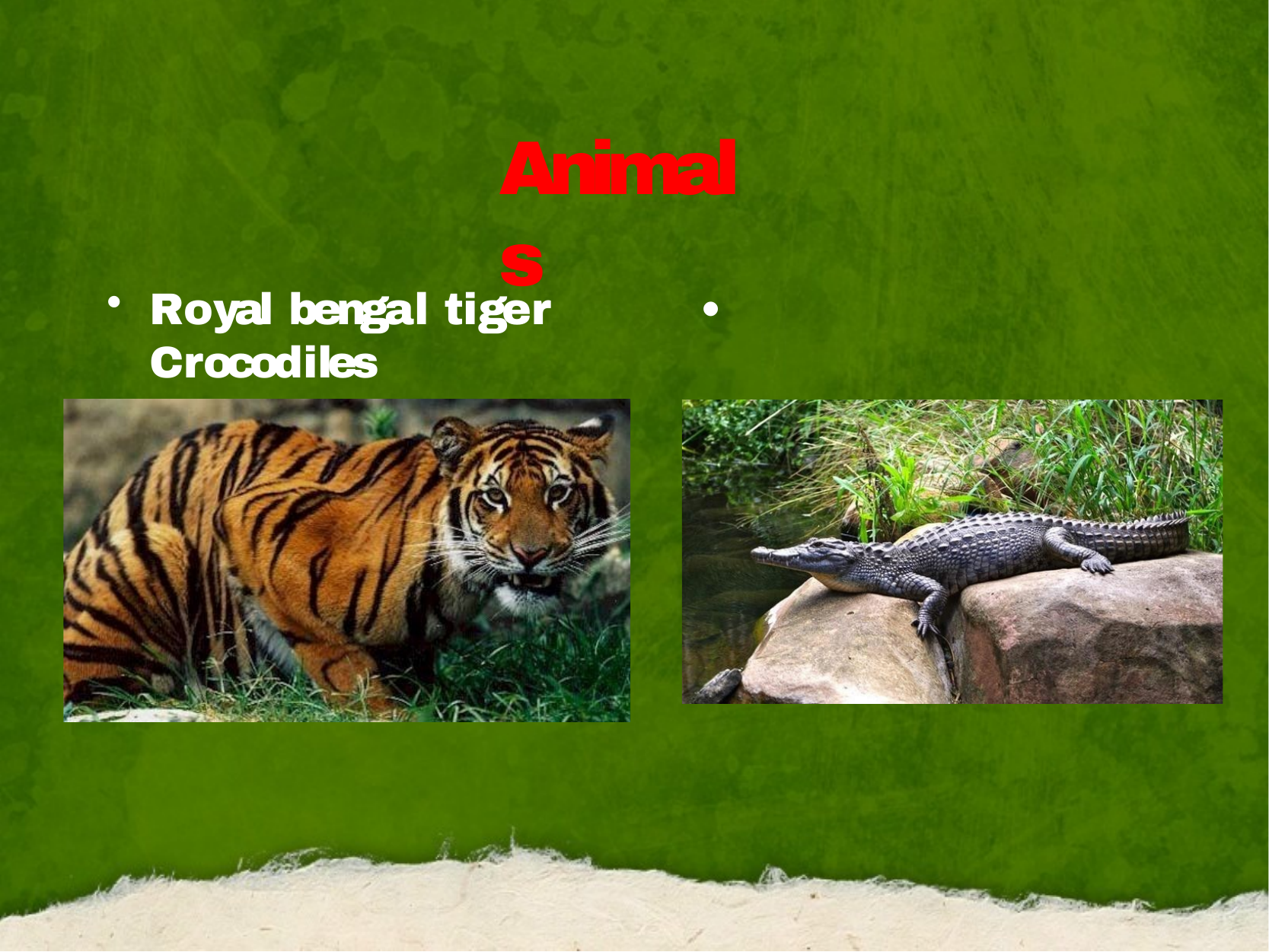

# Animals
Royal bengal tiger	•	Crocodiles